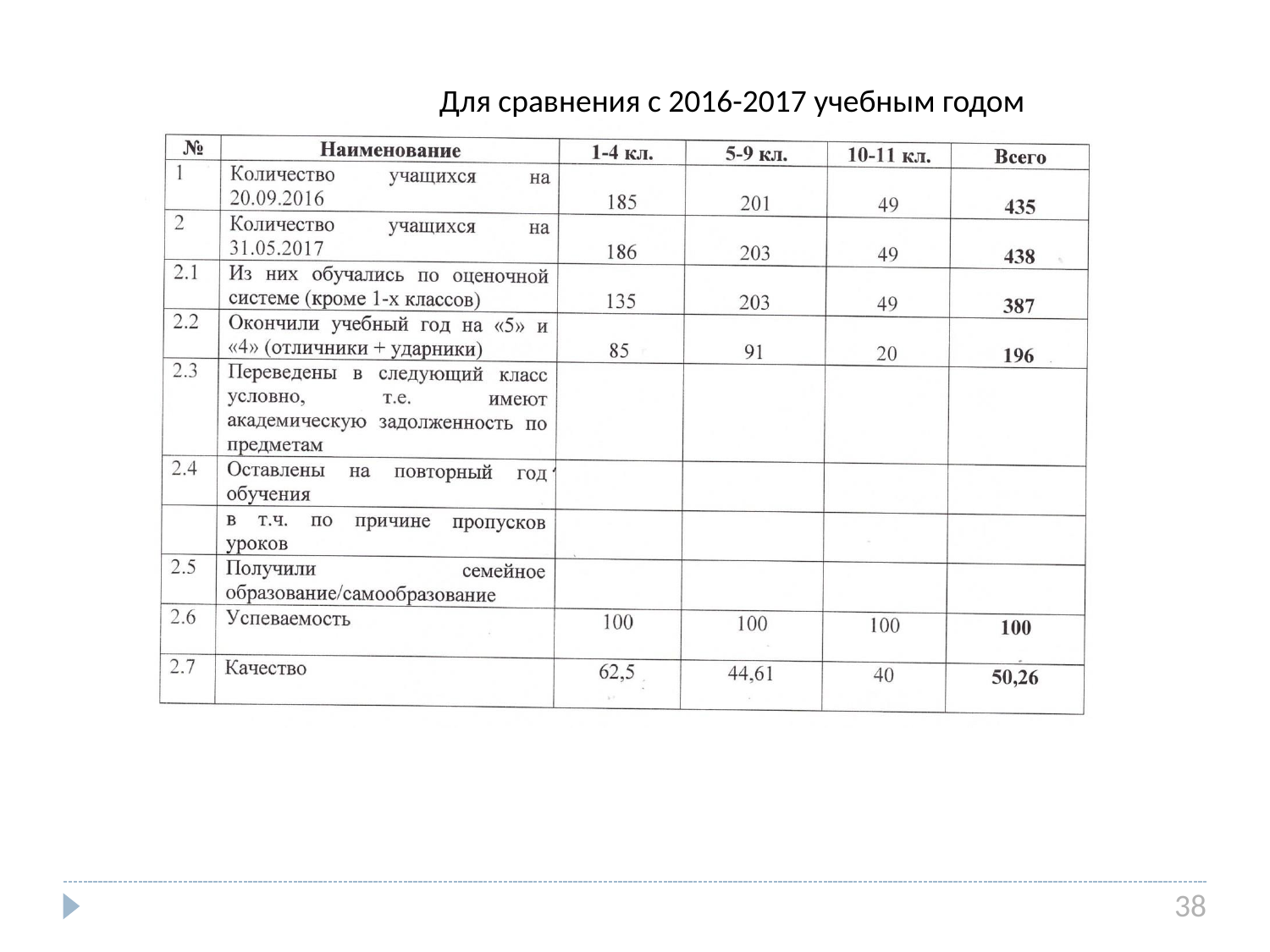

Для сравнения с 2016-2017 учебным годом

38